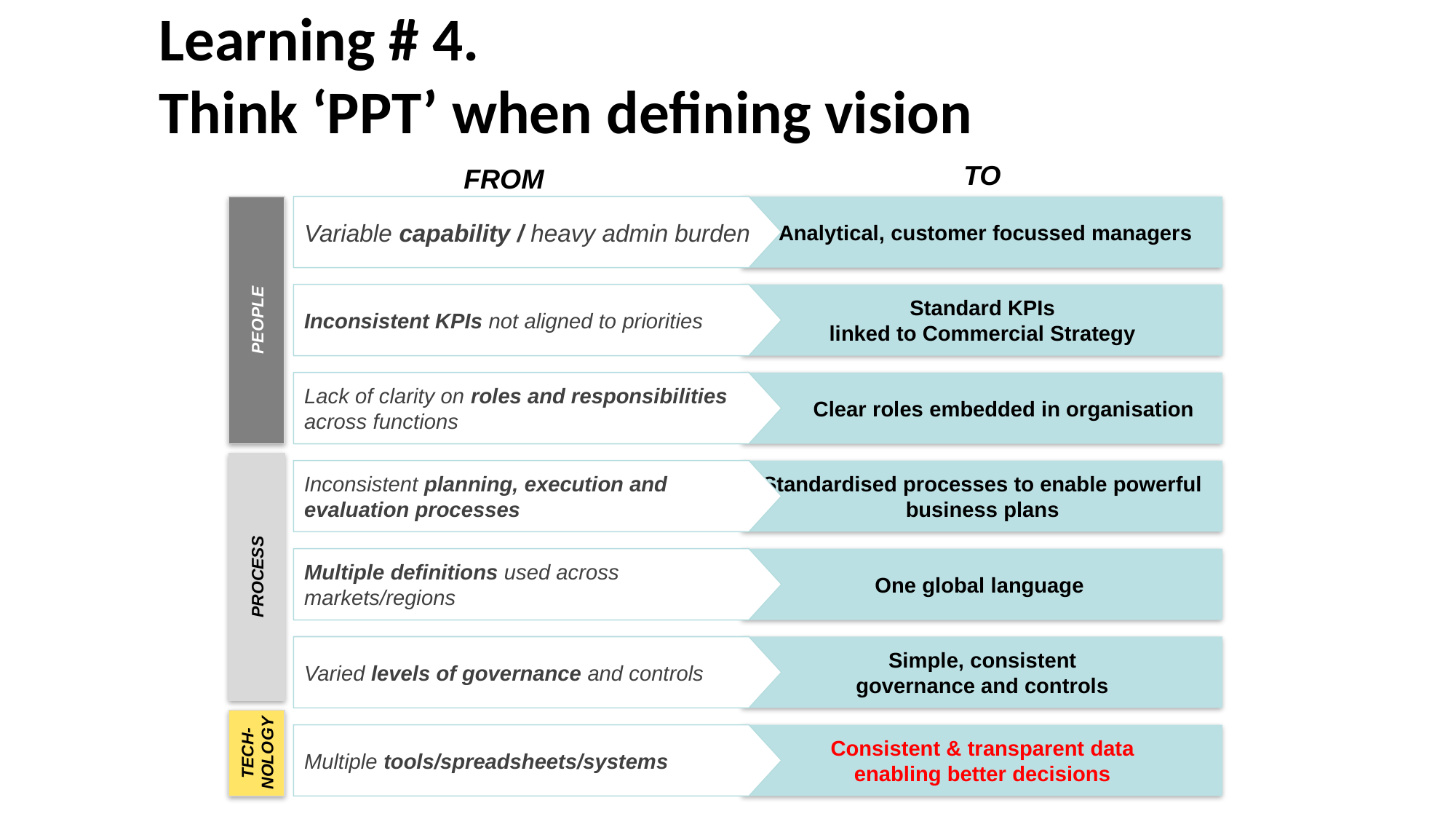

Learning # 4.
Think ‘PPT’ when defining vision
TO
FROM
Variable capability / heavy admin burden
 Analytical, customer focussed managers
Inconsistent KPIs not aligned to priorities
Standard KPIs
linked to Commercial Strategy
PEOPLE
Lack of clarity on roles and responsibilities across functions
Clear roles embedded in organisation
Inconsistent planning, execution and evaluation processes
Standardised processes to enable powerful business plans
Multiple definitions used across markets/regions
One global language
PROCESS
Varied levels of governance and controls
Simple, consistent
governance and controls
Multiple tools/spreadsheets/systems
Consistent & transparent data
enabling better decisions
TECH-NOLOGY